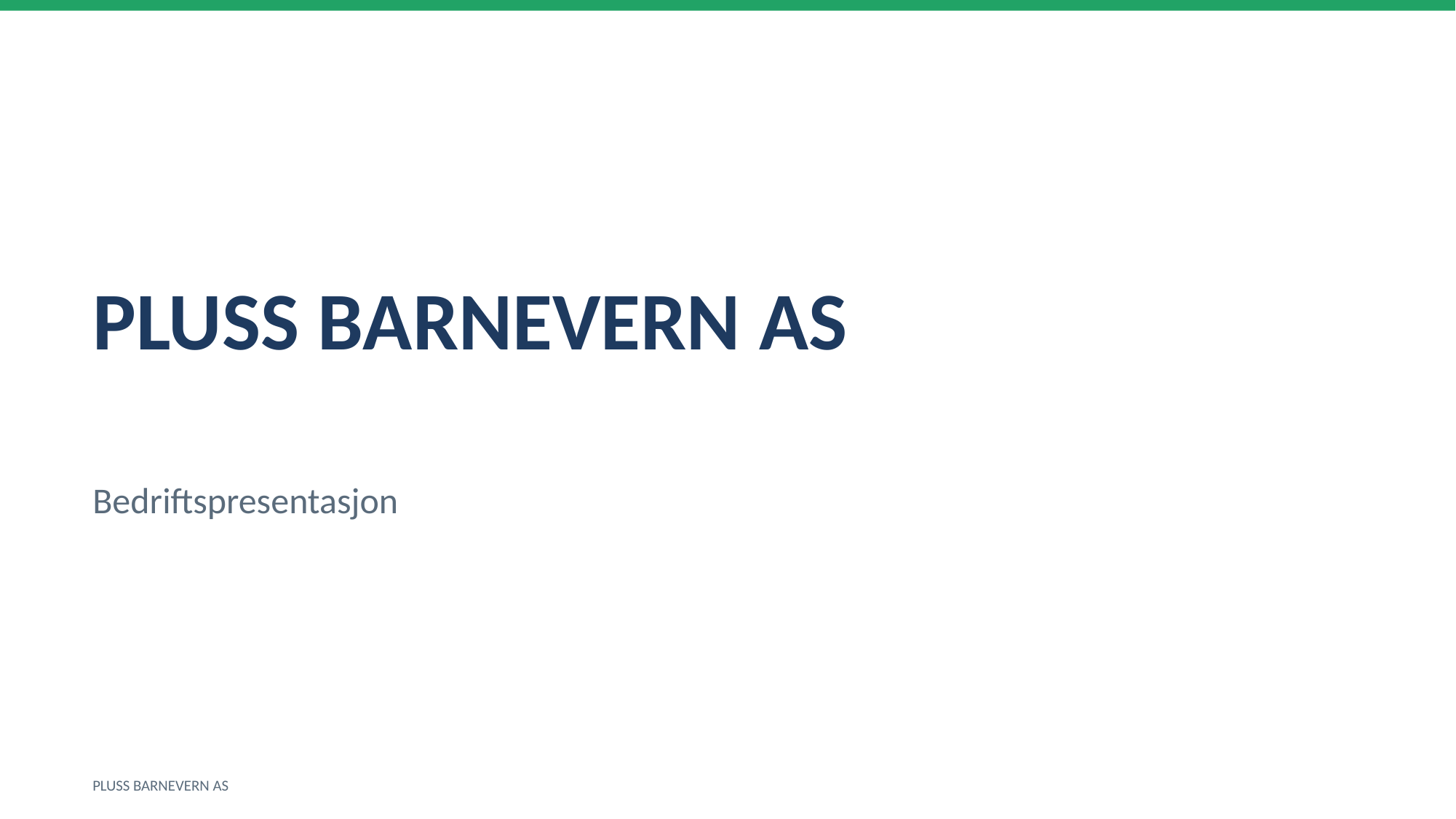

PLUSS BARNEVERN AS
Bedriftspresentasjon
PLUSS BARNEVERN AS